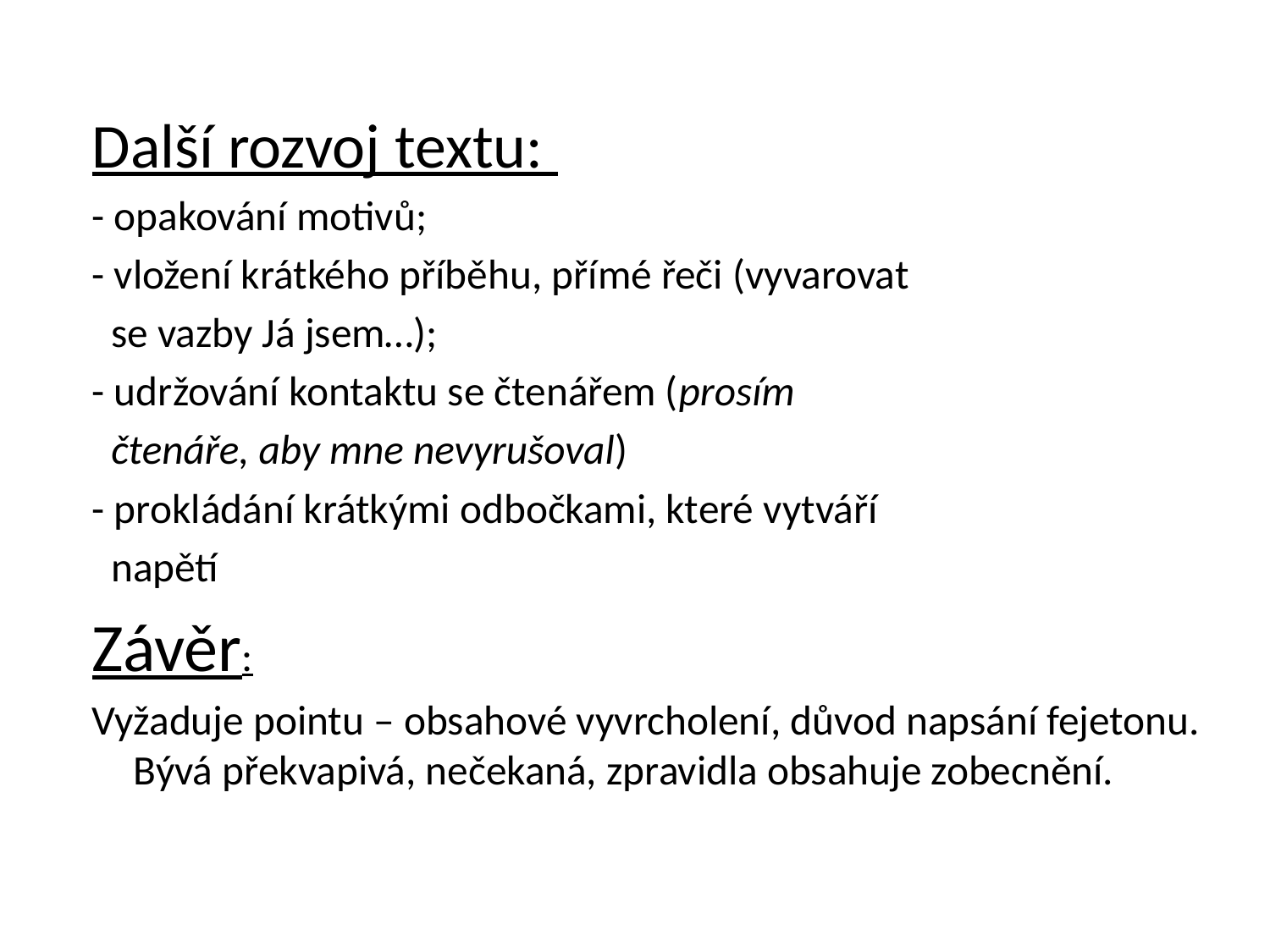

Další rozvoj textu:
- opakování motivů;
- vložení krátkého příběhu, přímé řeči (vyvarovat
  se vazby Já jsem…);
- udržování kontaktu se čtenářem (prosím
  čtenáře, aby mne nevyrušoval)
- prokládání krátkými odbočkami, které vytváří
  napětí
Závěr:
Vyžaduje pointu – obsahové vyvrcholení, důvod napsání fejetonu. Bývá překvapivá, nečekaná, zpravidla obsahuje zobecnění.